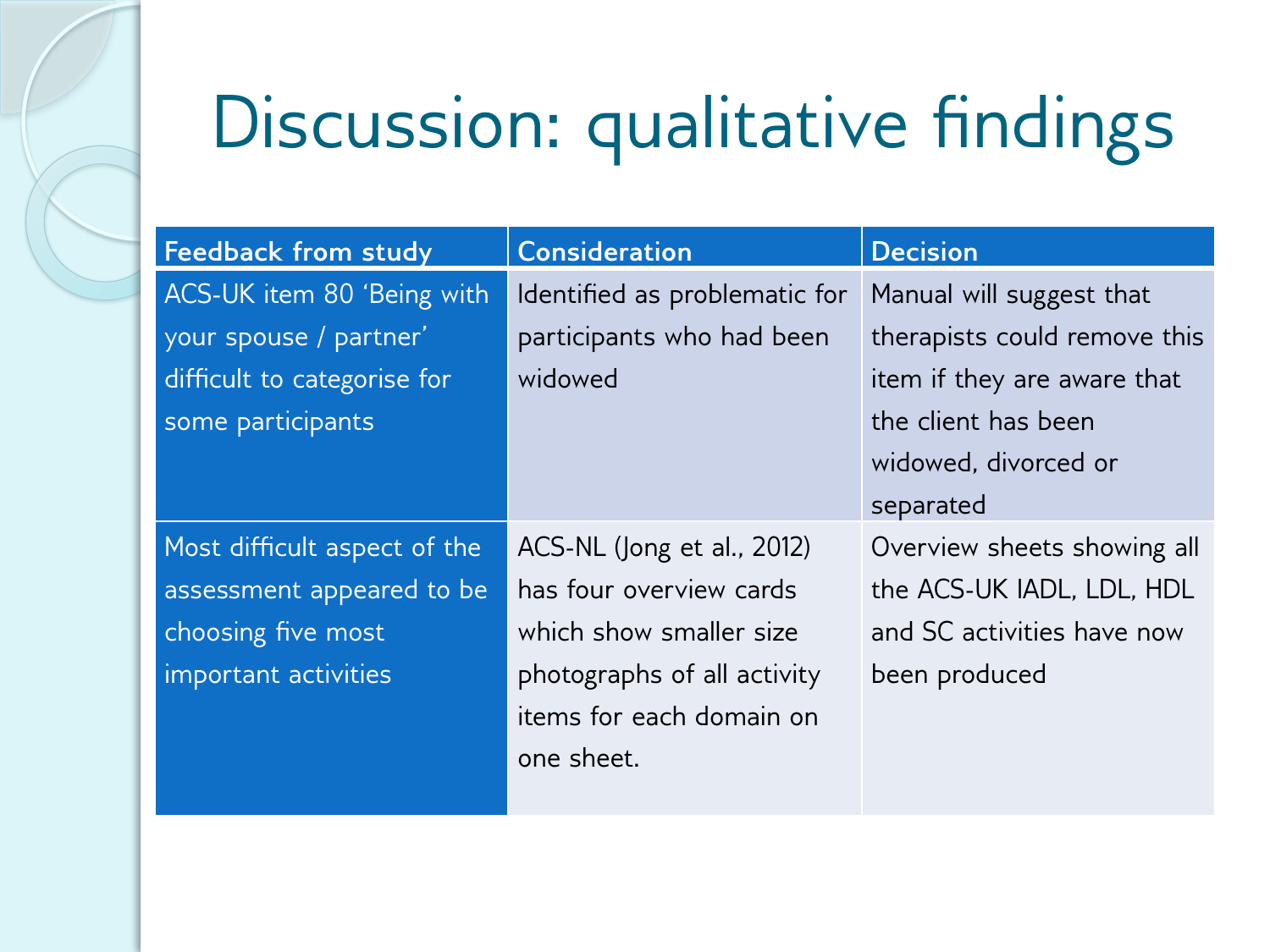

# Discussion: qualitative findings
| Feedback from study | Consideration | Decision |
| --- | --- | --- |
| ACS-UK item 80 ‘Being with your spouse / partner’ difficult to categorise for some participants | Identified as problematic for participants who had been widowed | Manual will suggest that therapists could remove this item if they are aware that the client has been widowed, divorced or separated |
| Most difficult aspect of the assessment appeared to be choosing five most important activities | ACS-NL (Jong et al., 2012) has four overview cards which show smaller size photographs of all activity items for each domain on one sheet. | Overview sheets showing all the ACS-UK IADL, LDL, HDL and SC activities have now been produced |